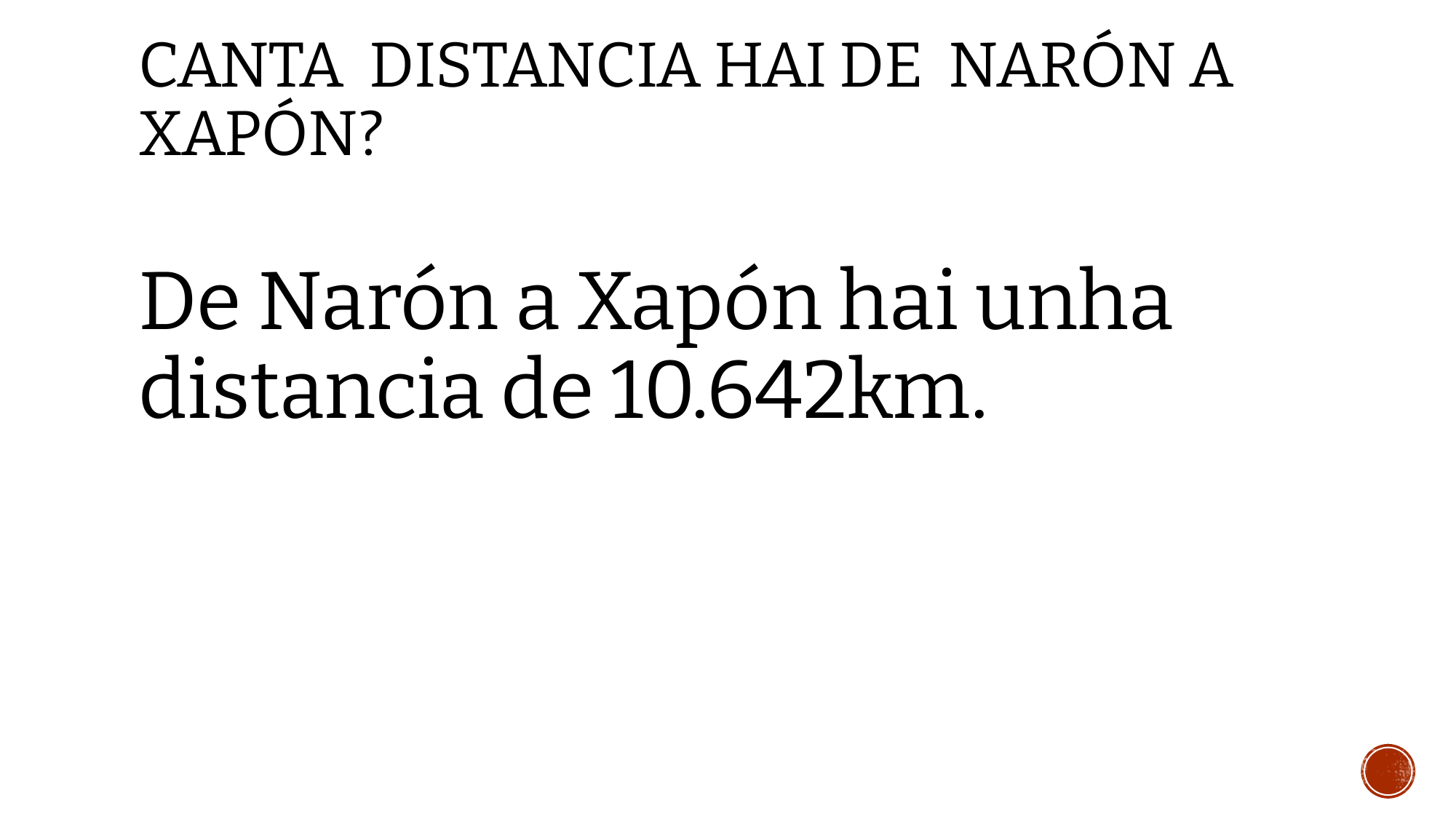

# Canta  distancia Hai de  Narón a Xapón?
De Narón a Xapón hai unha distancia de 10.642km.